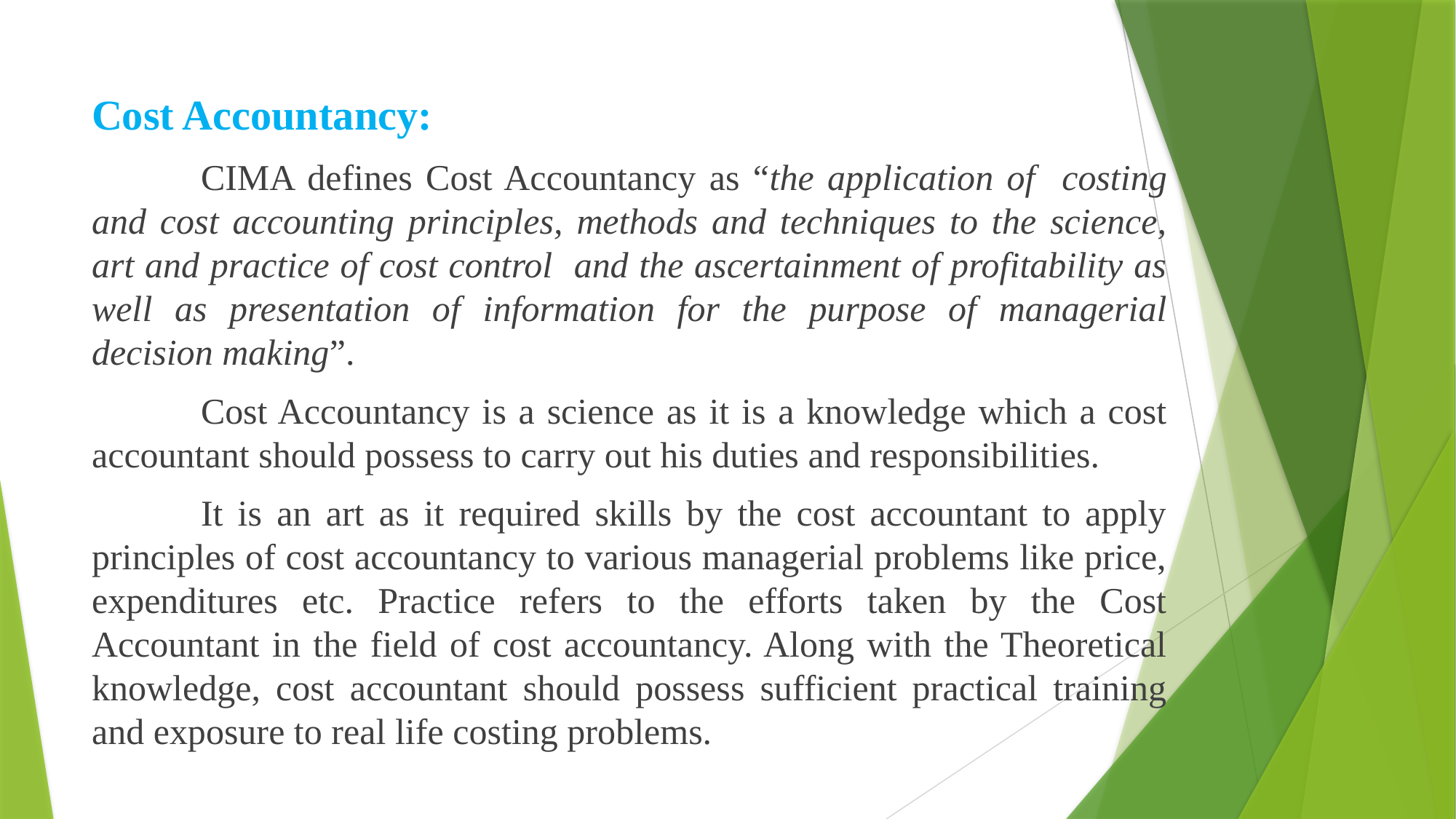

Cost Accountancy:
	CIMA defines Cost Accountancy as “the application of  costing and cost accounting principles, methods and techniques to the science, art and practice of cost control  and the ascertainment of profitability as well as presentation of information for the purpose of managerial decision making”.
	Cost Accountancy is a science as it is a knowledge which a cost accountant should possess to carry out his duties and responsibilities.
	It is an art as it required skills by the cost accountant to apply principles of cost accountancy to various managerial problems like price, expenditures etc. Practice refers to the efforts taken by the Cost Accountant in the field of cost accountancy. Along with the Theoretical knowledge, cost accountant should possess sufficient practical training and exposure to real life costing problems.